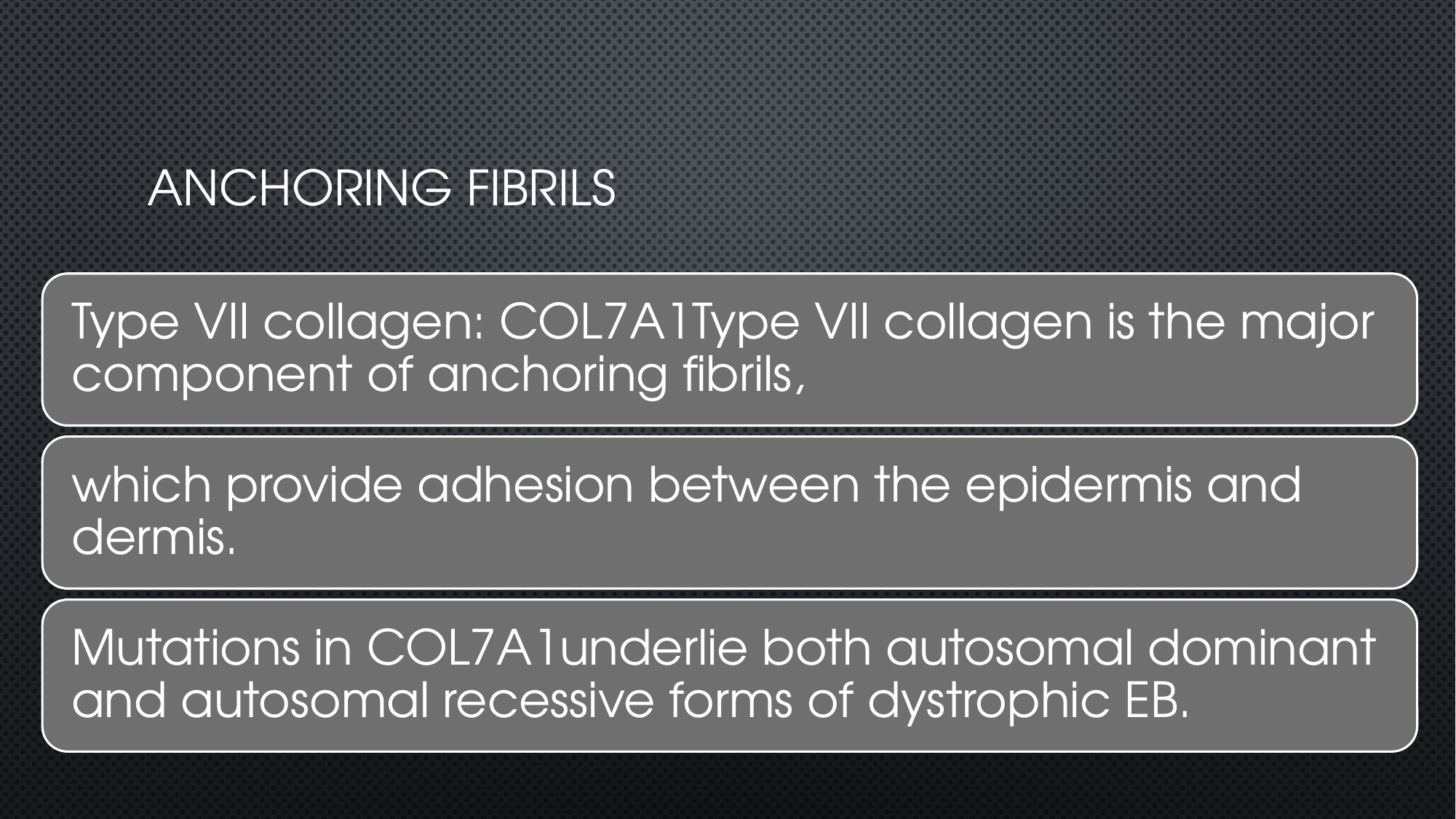

# Anchoring Fibrils
Type VII collagen: COL7A1Type VII collagen is the major component of anchoring fibrils,
which provide adhesion between the epidermis and dermis.
Mutations in COL7A1underlie both autosomal dominant and autosomal recessive forms of dystrophic EB.